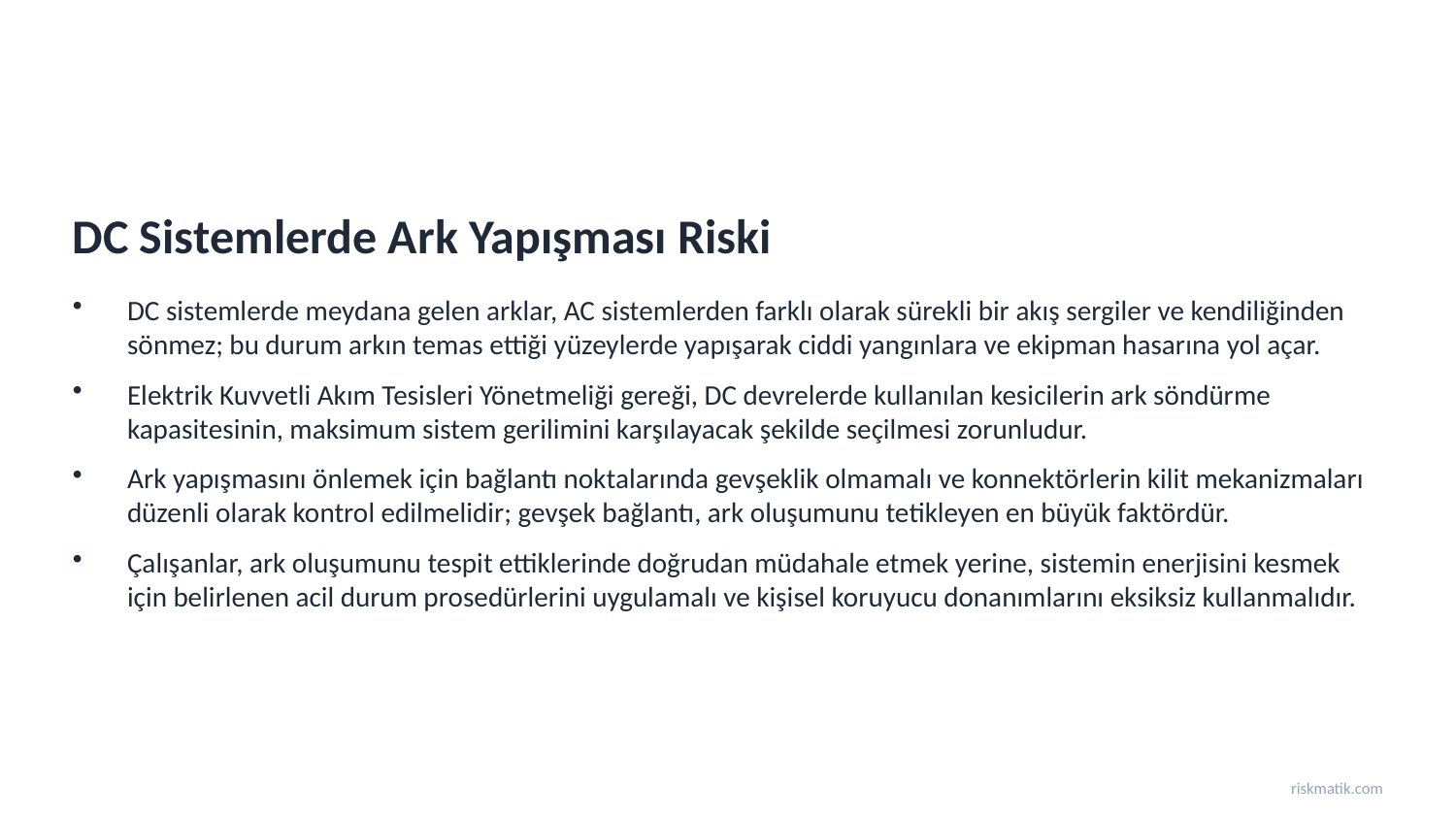

DC Sistemlerde Ark Yapışması Riski
DC sistemlerde meydana gelen arklar, AC sistemlerden farklı olarak sürekli bir akış sergiler ve kendiliğinden sönmez; bu durum arkın temas ettiği yüzeylerde yapışarak ciddi yangınlara ve ekipman hasarına yol açar.
Elektrik Kuvvetli Akım Tesisleri Yönetmeliği gereği, DC devrelerde kullanılan kesicilerin ark söndürme kapasitesinin, maksimum sistem gerilimini karşılayacak şekilde seçilmesi zorunludur.
Ark yapışmasını önlemek için bağlantı noktalarında gevşeklik olmamalı ve konnektörlerin kilit mekanizmaları düzenli olarak kontrol edilmelidir; gevşek bağlantı, ark oluşumunu tetikleyen en büyük faktördür.
Çalışanlar, ark oluşumunu tespit ettiklerinde doğrudan müdahale etmek yerine, sistemin enerjisini kesmek için belirlenen acil durum prosedürlerini uygulamalı ve kişisel koruyucu donanımlarını eksiksiz kullanmalıdır.
riskmatik.com